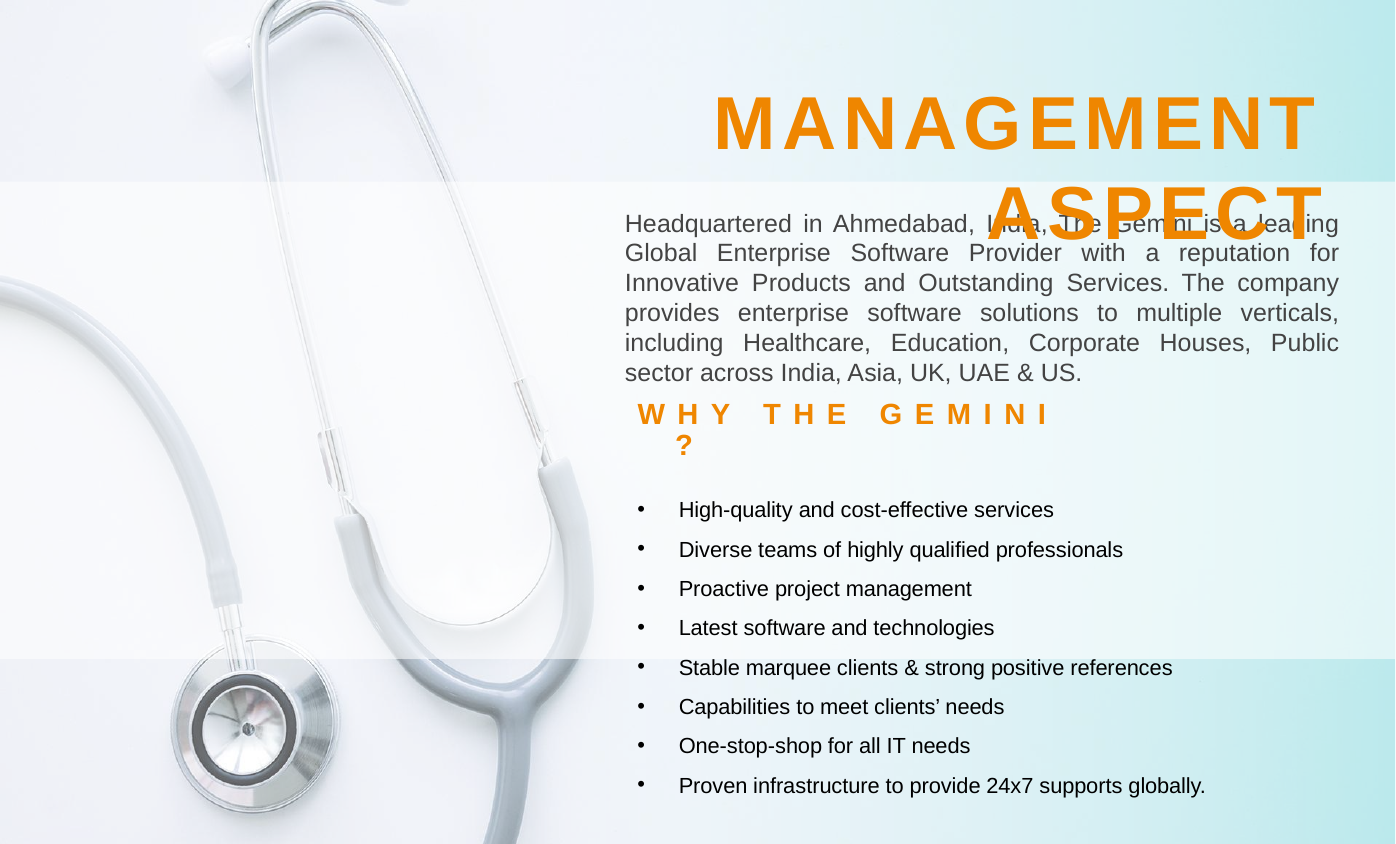

MANAGEMENT ASPECT
Headquartered in Ahmedabad, India, The Gemini is a leading Global Enterprise Software Provider with a reputation for Innovative Products and Outstanding Services. The company provides enterprise software solutions to multiple verticals, including Healthcare, Education, Corporate Houses, Public sector across India, Asia, UK, UAE & US.
# WHY THE GEMINI ?
 High-quality and cost-effective services
 Diverse teams of highly qualified professionals
 Proactive project management
 Latest software and technologies
 Stable marquee clients & strong positive references
 Capabilities to meet clients’ needs
 One-stop-shop for all IT needs
 Proven infrastructure to provide 24x7 supports globally.